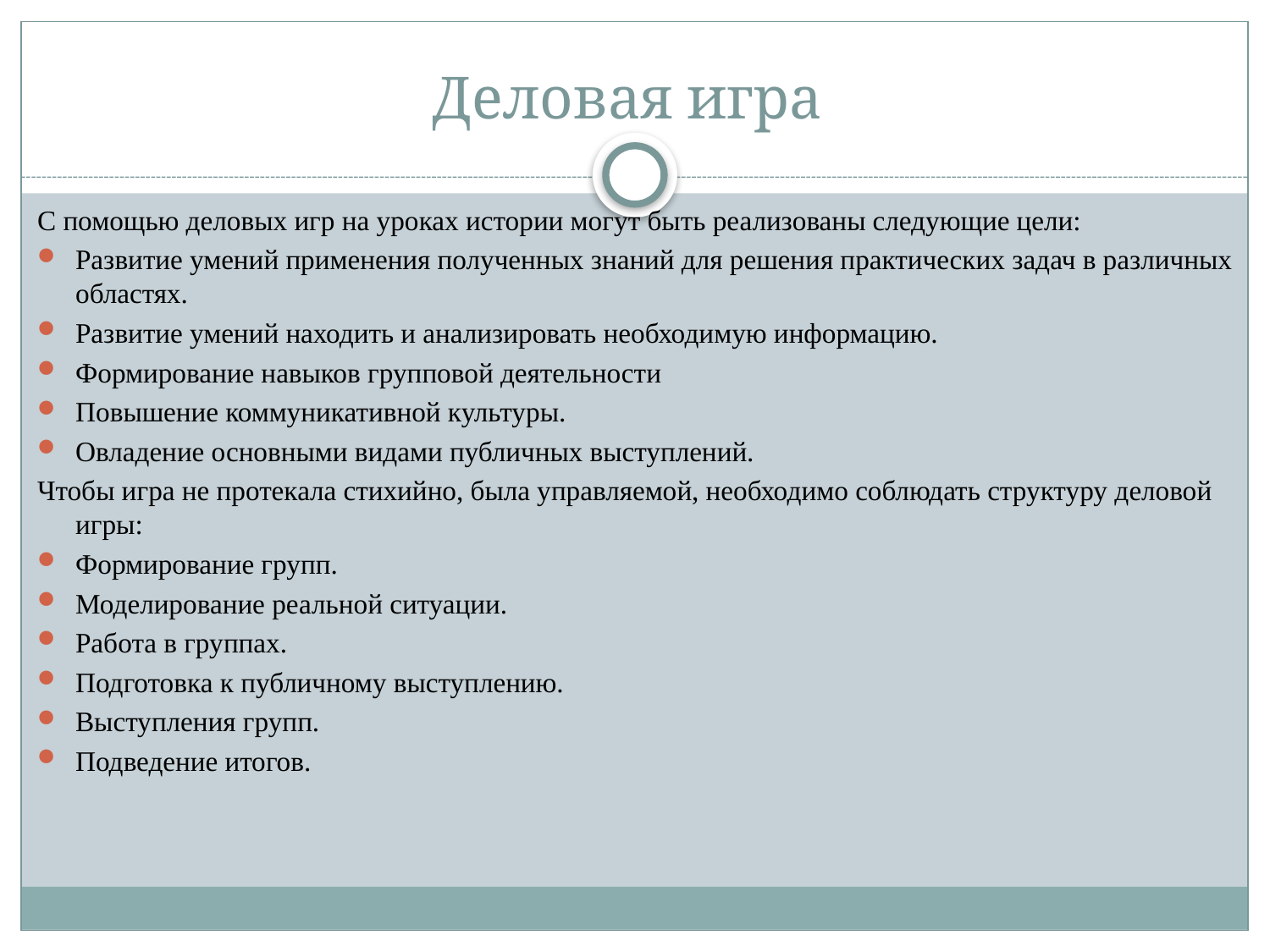

# Деловая игра
С помощью деловых игр на уроках истории могут быть реализованы следующие цели:
Развитие умений применения полученных знаний для решения практических задач в различных областях.
Развитие умений находить и анализировать необходимую информацию.
Формирование навыков групповой деятельности
Повышение коммуникативной культуры.
Овладение основными видами публичных выступлений.
Чтобы игра не протекала стихийно, была управляемой, необходимо соблюдать структуру деловой игры:
Формирование групп.
Моделирование реальной ситуации.
Работа в группах.
Подготовка к публичному выступлению.
Выступления групп.
Подведение итогов.